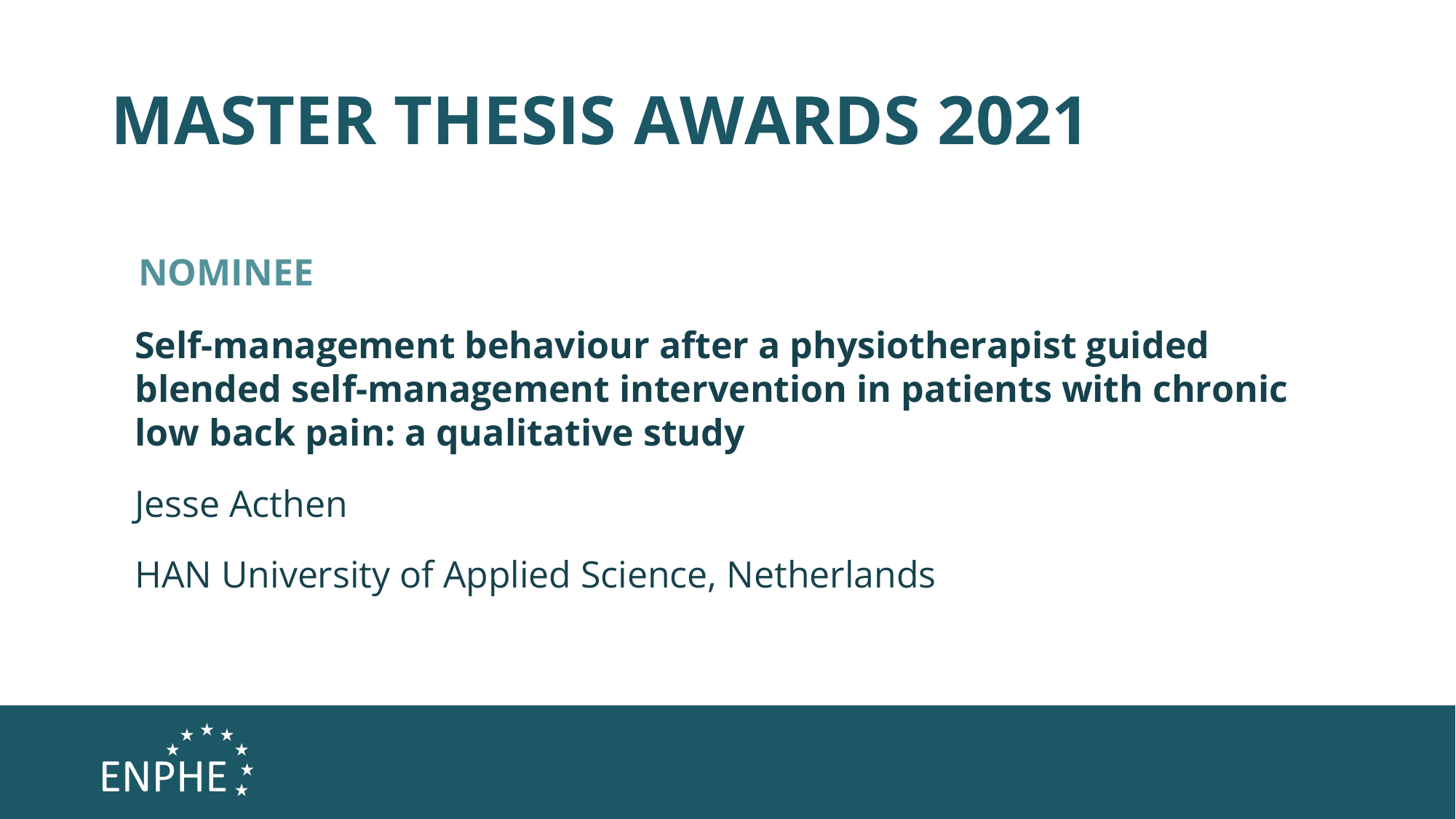

# MASTER THESIS AWARDS 2021
NOMINEE
Self-management behaviour after a physiotherapist guided blended self-management intervention in patients with chronic low back pain: a qualitative study
Jesse Acthen
HAN University of Applied Science, Netherlands